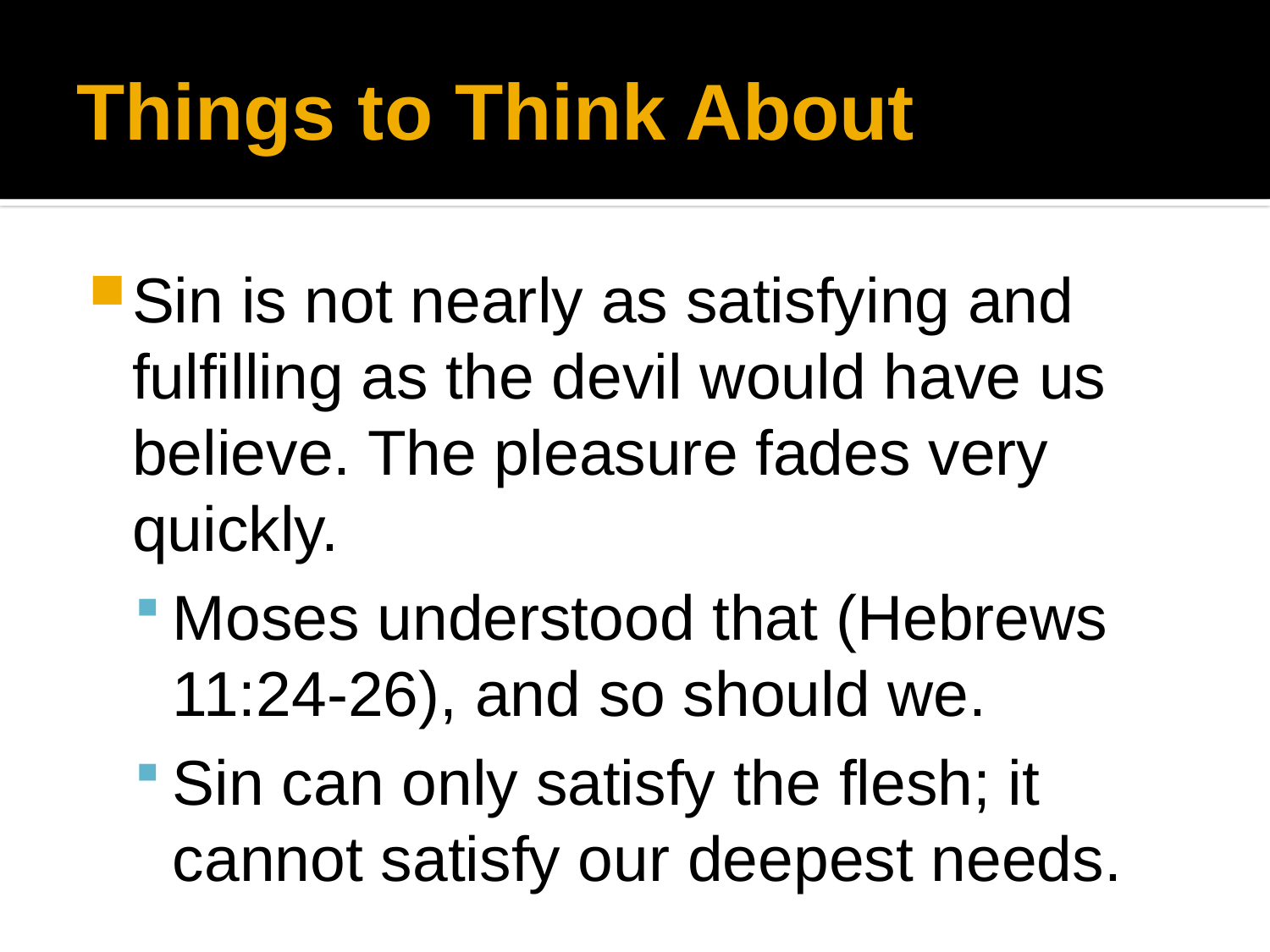

# Things to Think About
Sin is not nearly as satisfying and fulfilling as the devil would have us believe. The pleasure fades very quickly.
Moses understood that (Hebrews 11:24-26), and so should we.
Sin can only satisfy the flesh; it cannot satisfy our deepest needs.